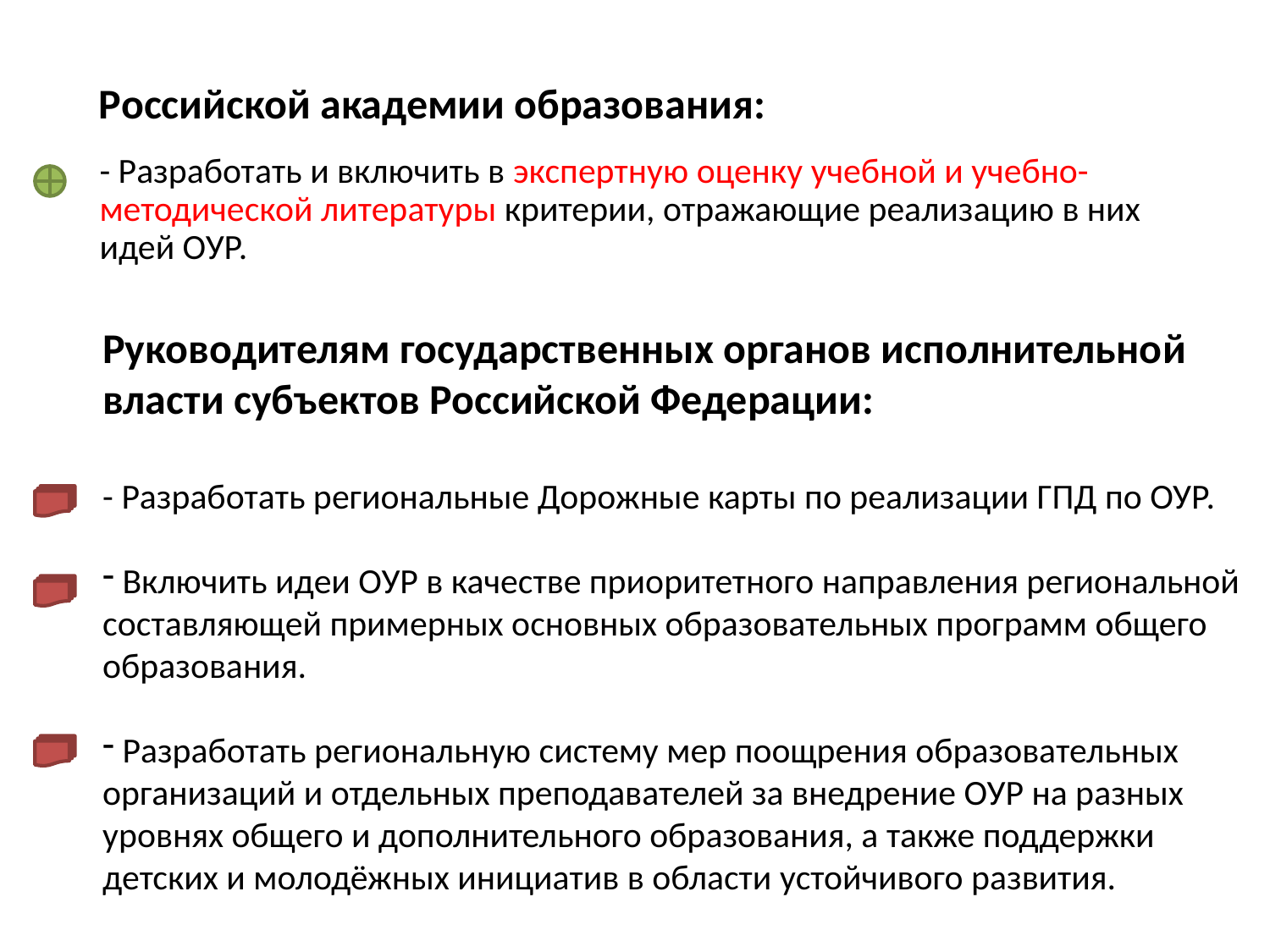

Российской академии образования:

- Разработать и включить в экспертную оценку учебной и учебно-
методической литературы критерии, отражающие реализацию в них
идей ОУР.

Руководителям государственных органов исполнительной
власти субъектов Российской Федерации:

- Разработать региональные Дорожные карты по реализации ГПД по ОУР.

 Включить идеи ОУР в качестве приоритетного направления региональной
составляющей примерных основных образовательных программ общего
образования.

 Разработать региональную систему мер поощрения образовательных
организаций и отдельных преподавателей за внедрение ОУР на разных
уровнях общего и дополнительного образования, а также поддержки
детских и молодёжных инициатив в области устойчивого развития.